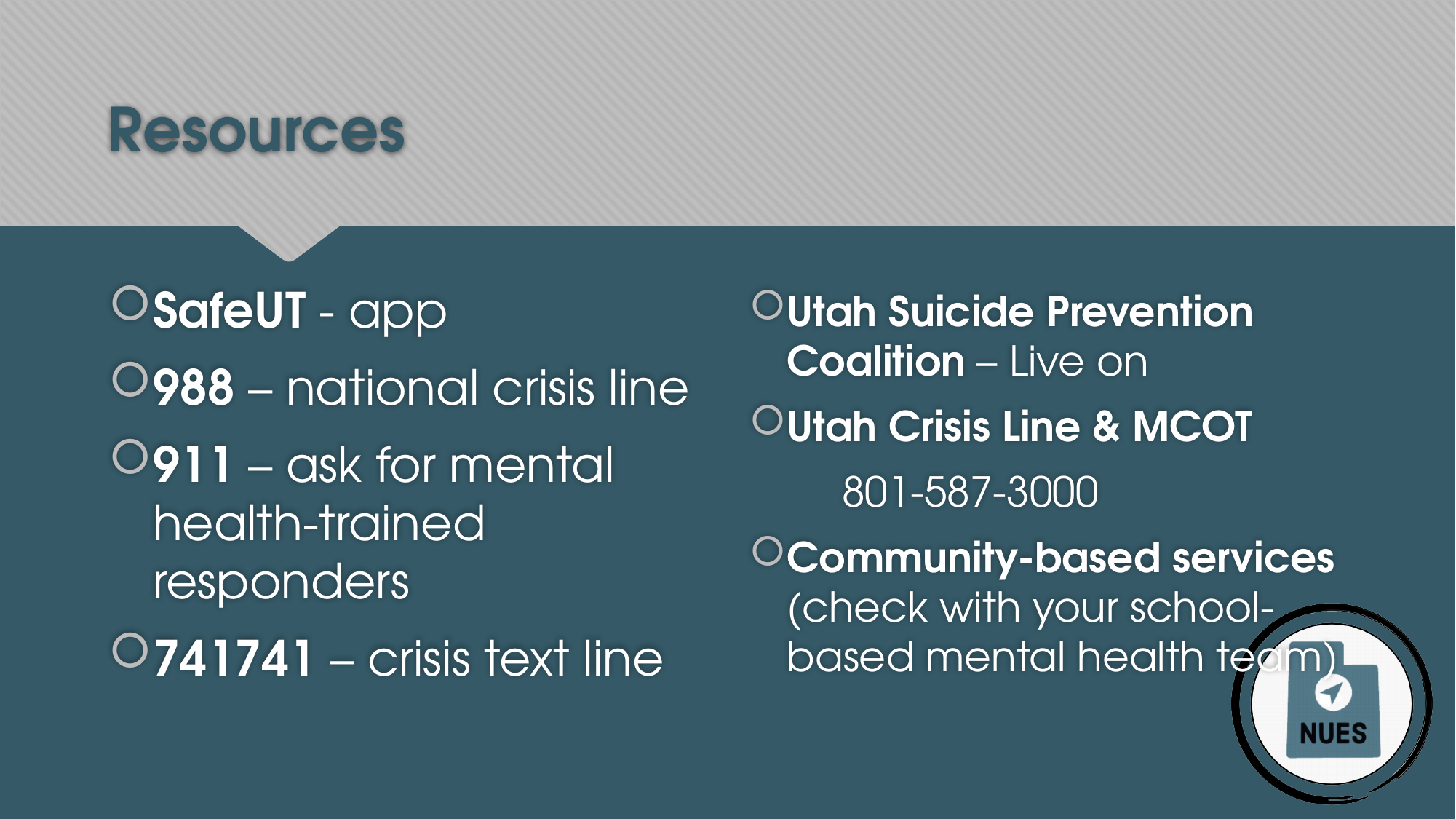

# Resources
SafeUT - app
988 – national crisis line
911 – ask for mental health-trained responders
741741 – crisis text line
Utah Suicide Prevention Coalition – Live on
Utah Crisis Line & MCOT
	801-587-3000
Community-based services (check with your school-based mental health team)